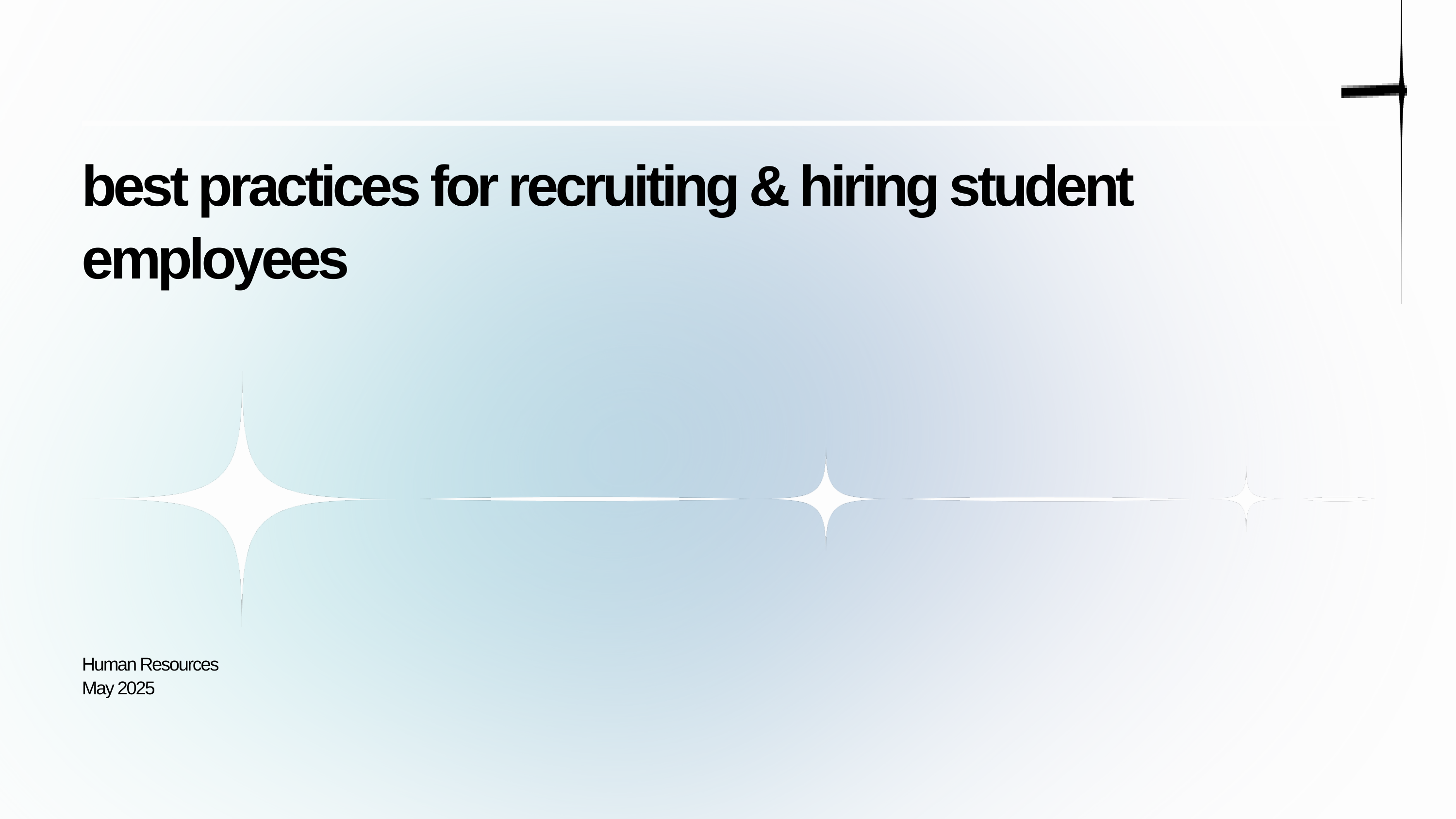

best practices for recruiting & hiring student employees

Human Resources
May 2025